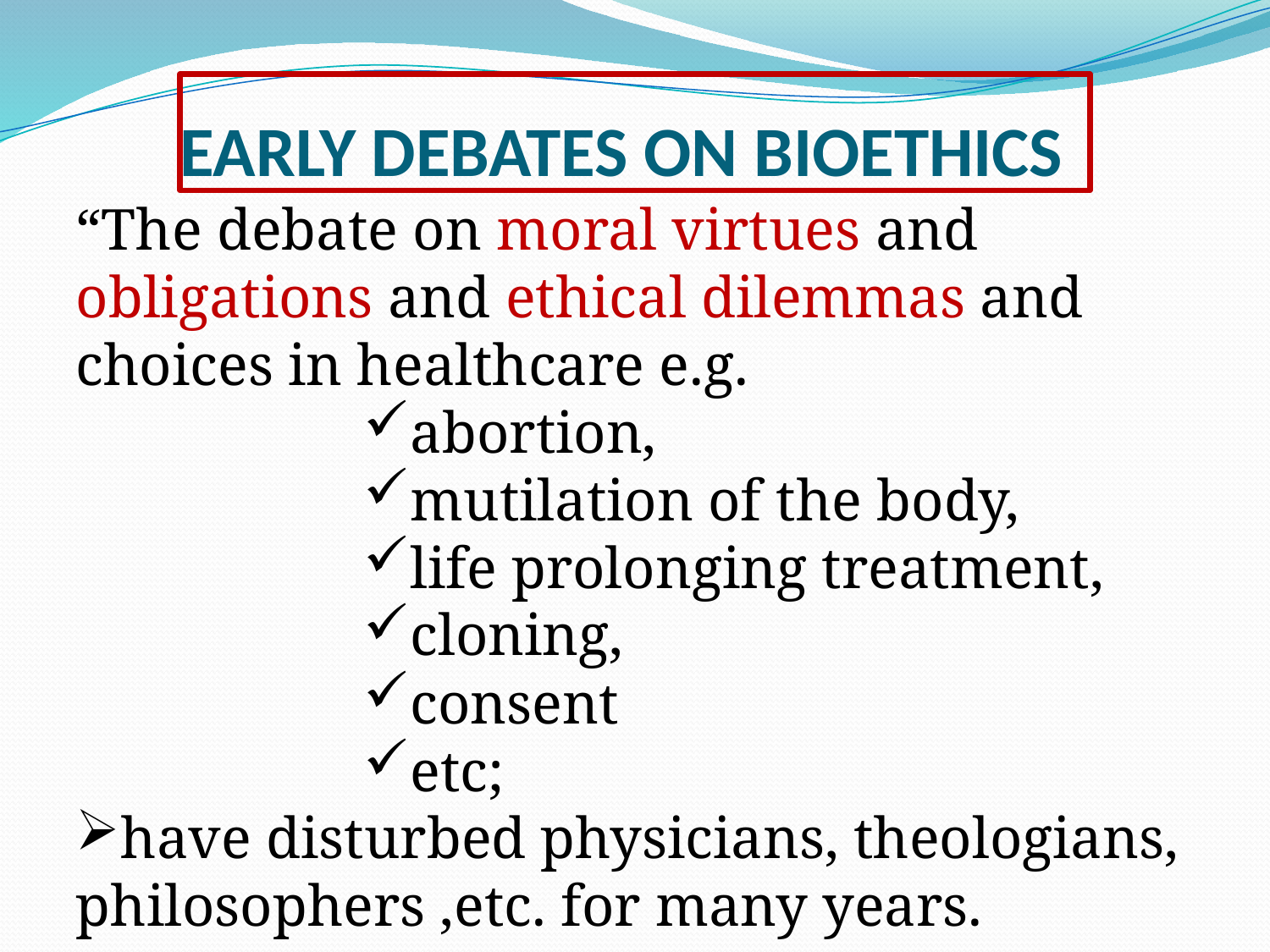

# EARLY DEBATES ON BIOETHICS
“The debate on moral virtues and obligations and ethical dilemmas and choices in healthcare e.g.
abortion,
mutilation of the body,
life prolonging treatment,
cloning,
consent
etc;
have disturbed physicians, theologians, philosophers ,etc. for many years.